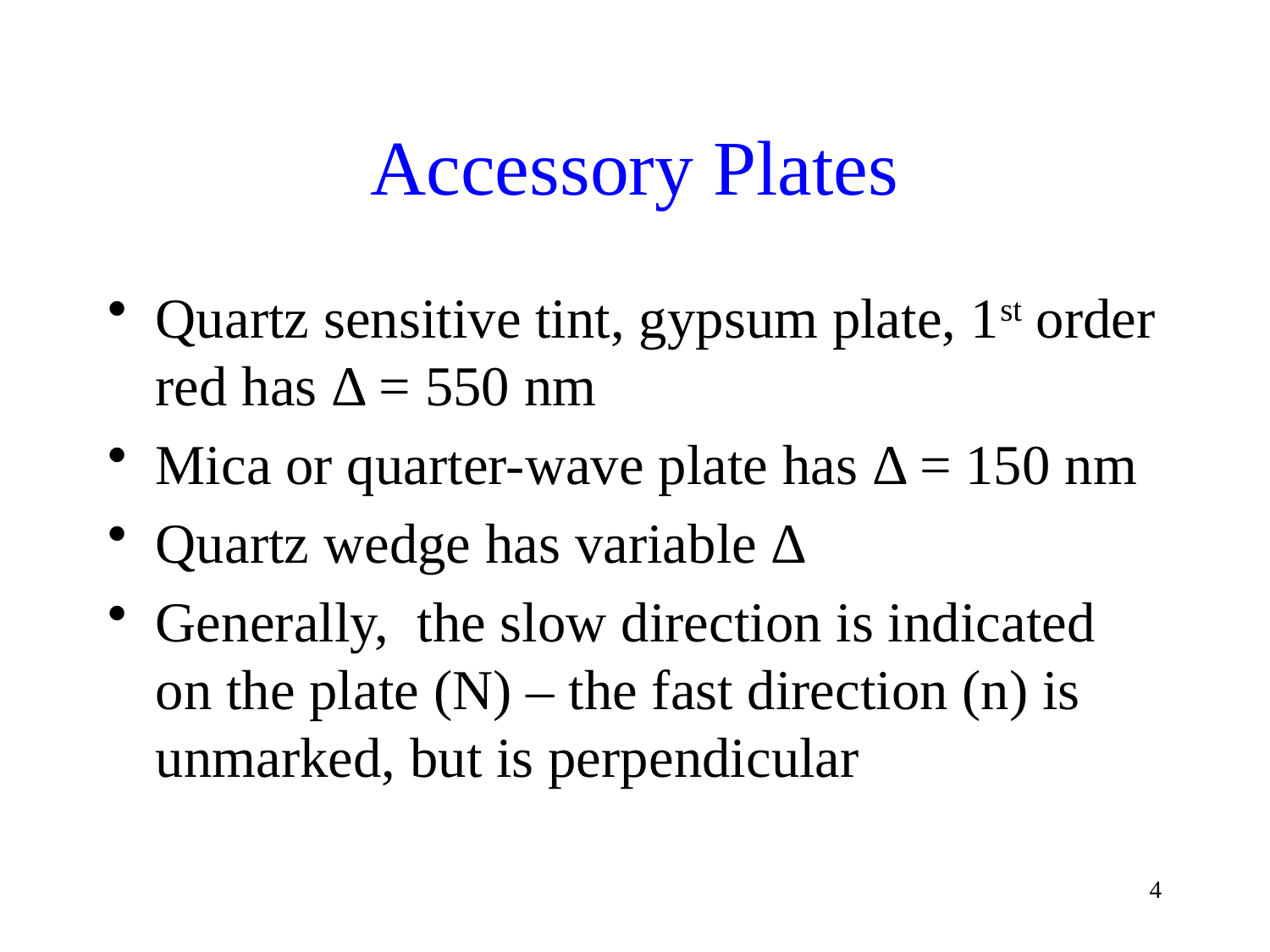

# Accessory Plates
Quartz sensitive tint, gypsum plate, 1st order red has Δ = 550 nm
Mica or quarter-wave plate has Δ = 150 nm
Quartz wedge has variable Δ
Generally,  the slow direction is indicated on the plate (N) – the fast direction (n) is unmarked, but is perpendicular

4